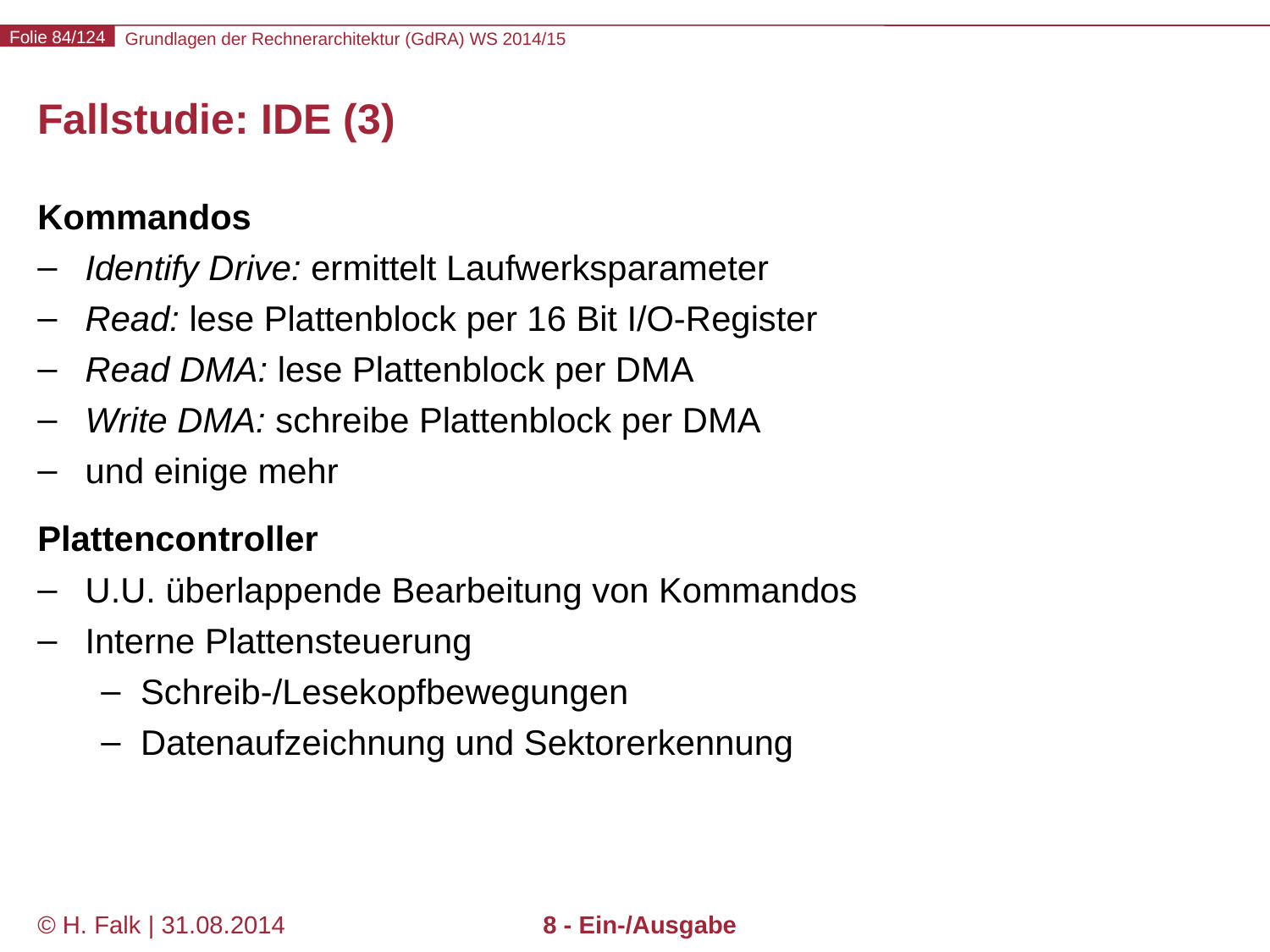

# Fallstudie: IDE (3)
Kommandos
Identify Drive: ermittelt Laufwerksparameter
Read: lese Plattenblock per 16 Bit I/O-Register
Read DMA: lese Plattenblock per DMA
Write DMA: schreibe Plattenblock per DMA
und einige mehr

Plattencontroller
U.U. überlappende Bearbeitung von Kommandos
Interne Plattensteuerung
Schreib-/Lesekopfbewegungen
Datenaufzeichnung und Sektorerkennung

© H. Falk | 31.08.2014
8 - Ein-/Ausgabe